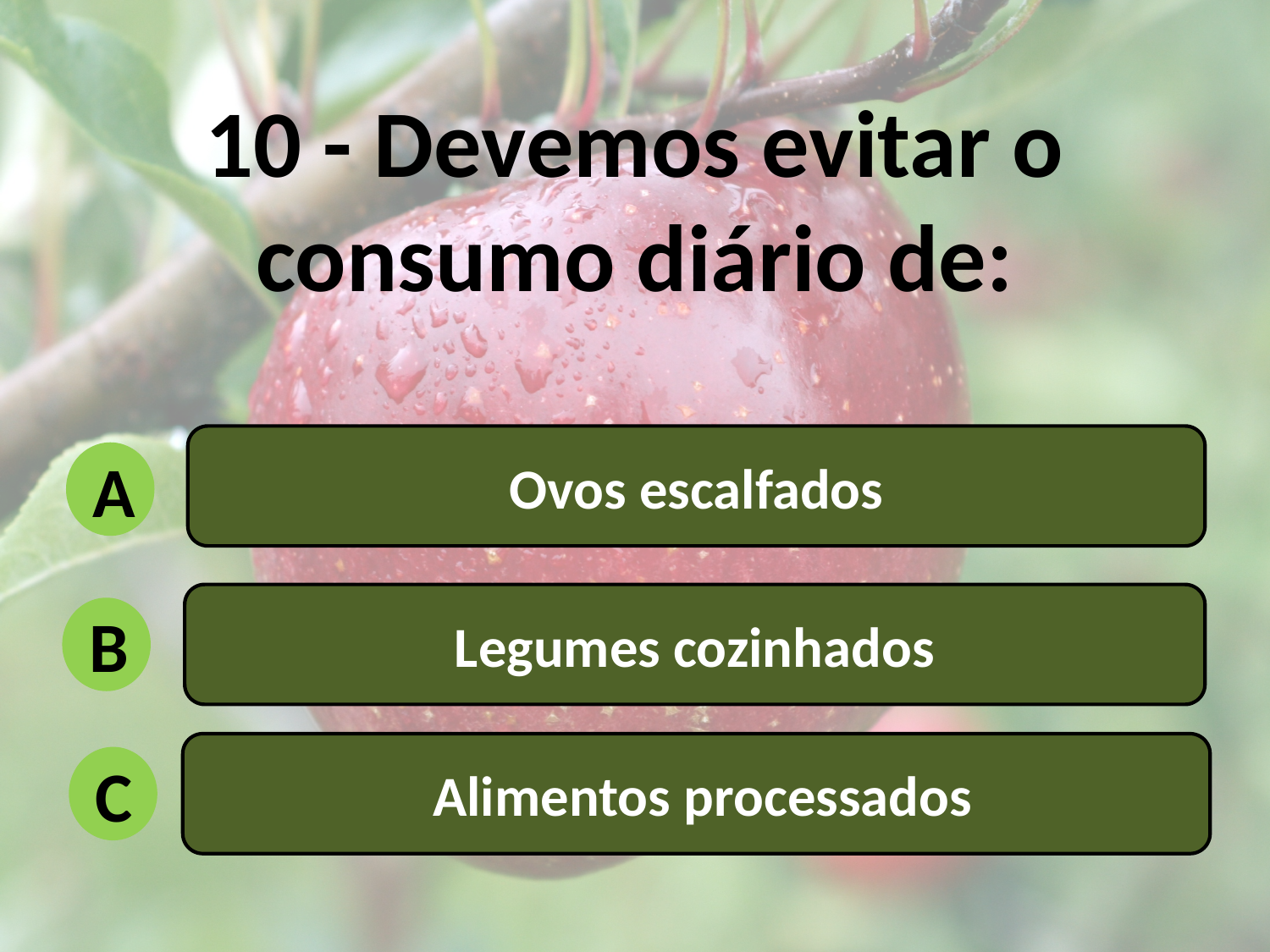

10 - Devemos evitar o consumo diário de:
Ovos escalfados
A
Legumes cozinhados
B

 Alimentos processados

C